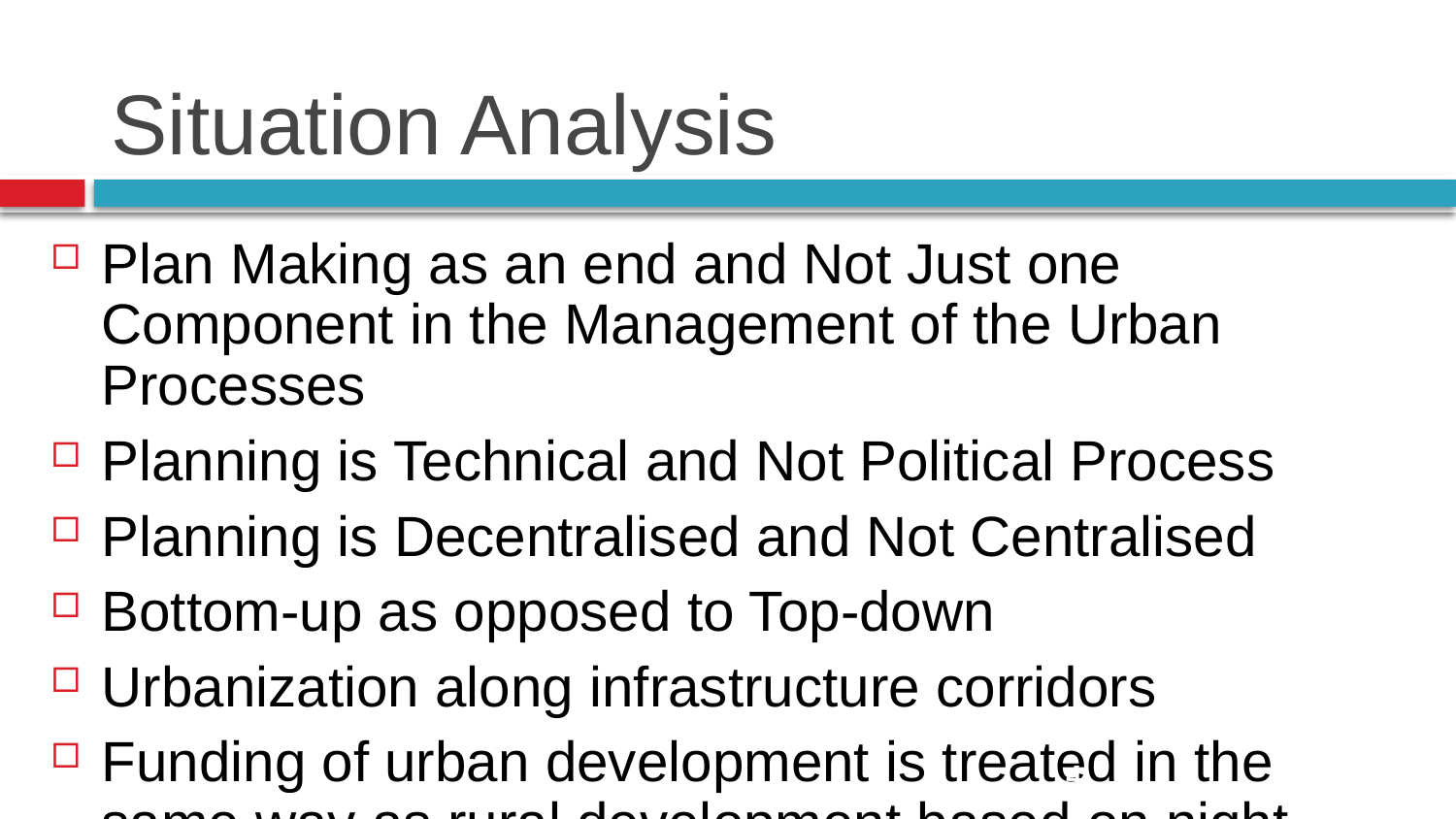

# Situation Analysis
Plan Making as an end and Not Just one Component in the Management of the Urban Processes
Planning is Technical and Not Political Process
Planning is Decentralised and Not Centralised
Bottom-up as opposed to Top-down
Urbanization along infrastructure corridors
Funding of urban development is treated in the same way as rural development based on night population
4